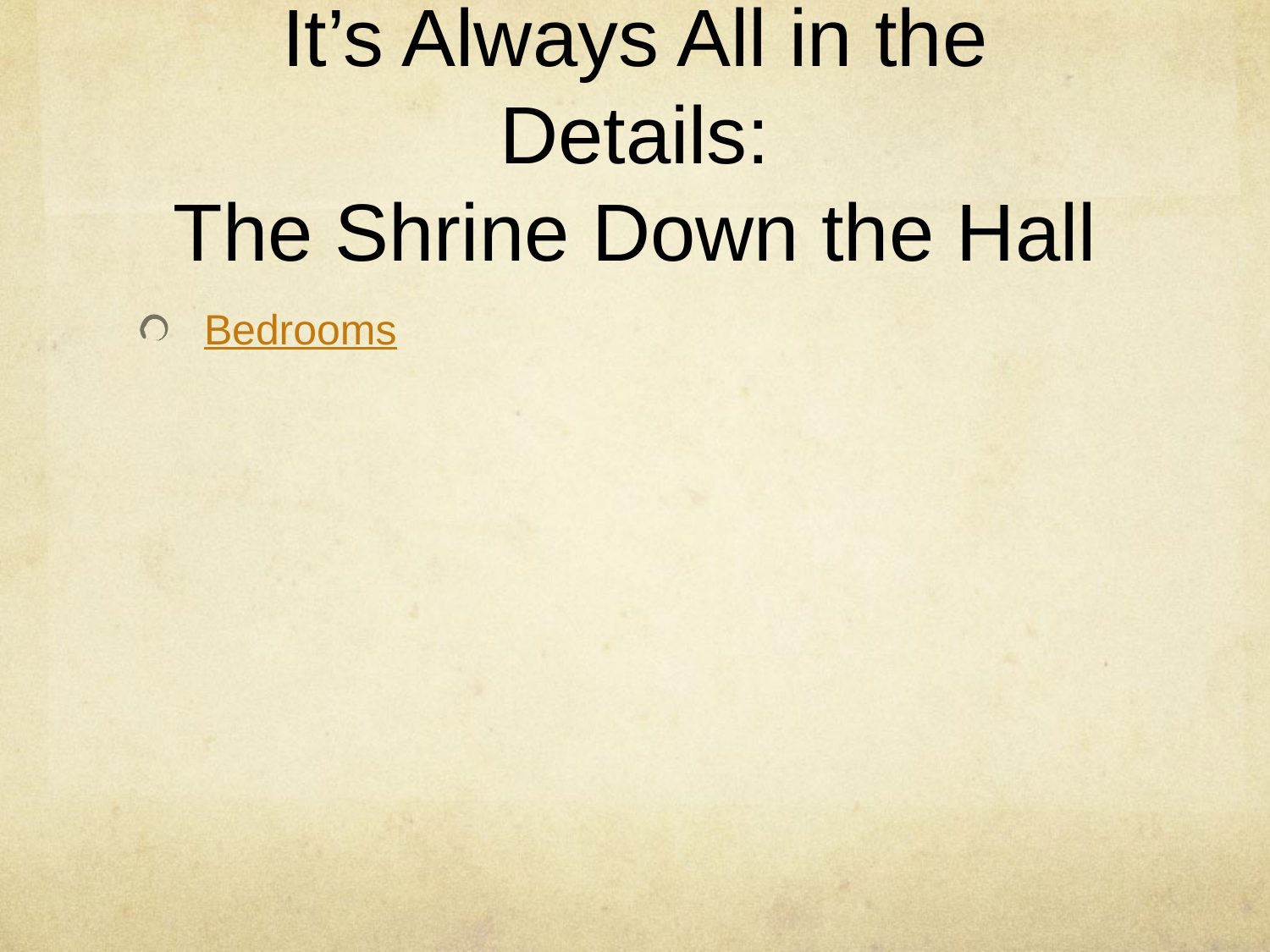

# It’s Always All in the Details: The Shrine Down the Hall
Bedrooms